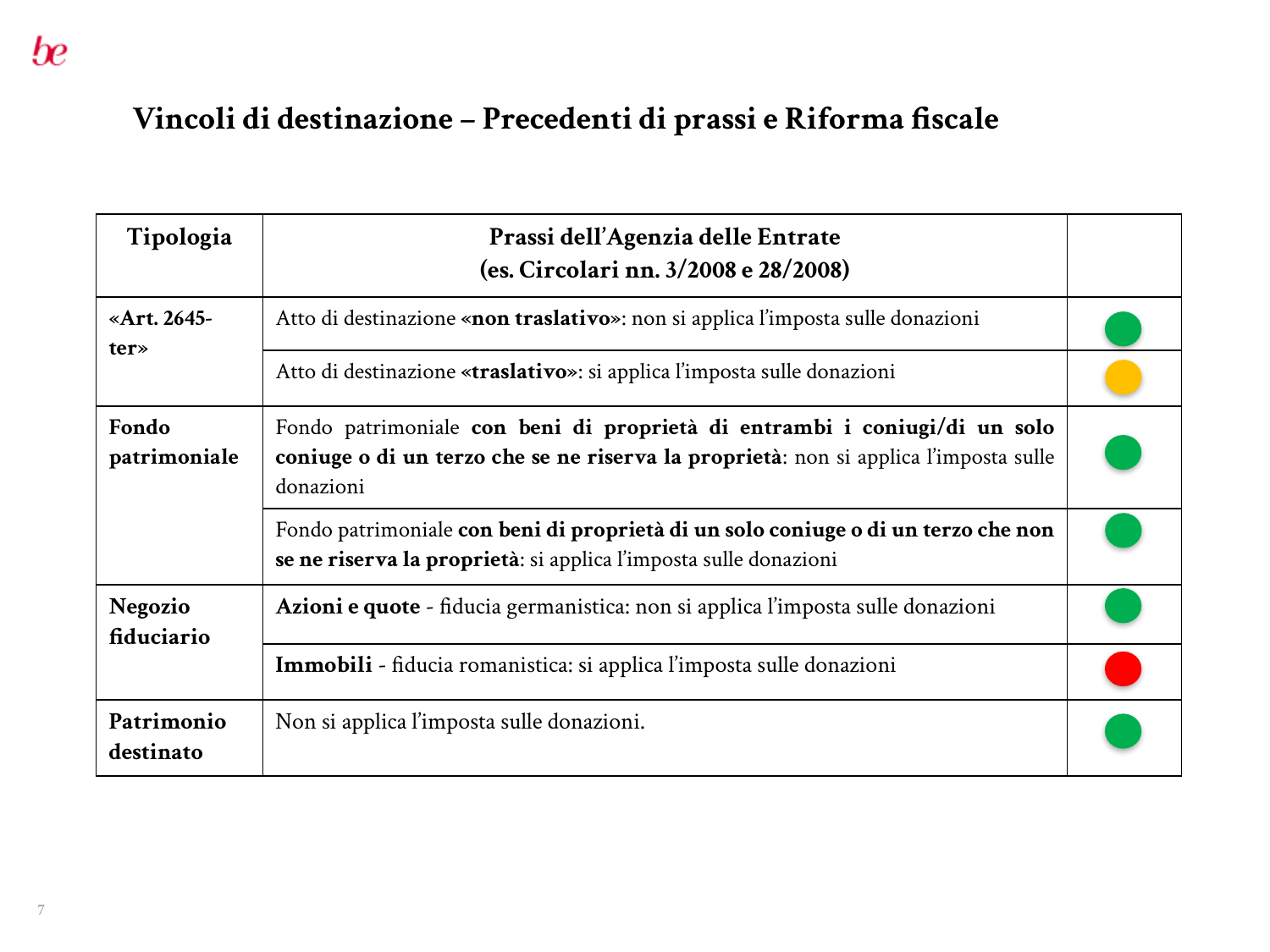

# Vincoli di destinazione – Precedenti di prassi e Riforma fiscale
| Tipologia | Prassi dell’Agenzia delle Entrate (es. Circolari nn. 3/2008 e 28/2008) |  |
| --- | --- | --- |
| «Art. 2645-ter» | Atto di destinazione «non traslativo»: non si applica l’imposta sulle donazioni |  |
|  | Atto di destinazione «traslativo»: si applica l’imposta sulle donazioni |  |
| Fondo patrimoniale | Fondo patrimoniale con beni di proprietà di entrambi i coniugi/di un solo coniuge o di un terzo che se ne riserva la proprietà: non si applica l’imposta sulle donazioni |  |
|  | Fondo patrimoniale con beni di proprietà di un solo coniuge o di un terzo che non se ne riserva la proprietà: si applica l’imposta sulle donazioni |  |
| Negozio fiduciario | Azioni e quote - fiducia germanistica: non si applica l’imposta sulle donazioni |  |
|  | Immobili - fiducia romanistica: si applica l’imposta sulle donazioni |  |
| Patrimonio destinato | Non si applica l’imposta sulle donazioni. |  |

7